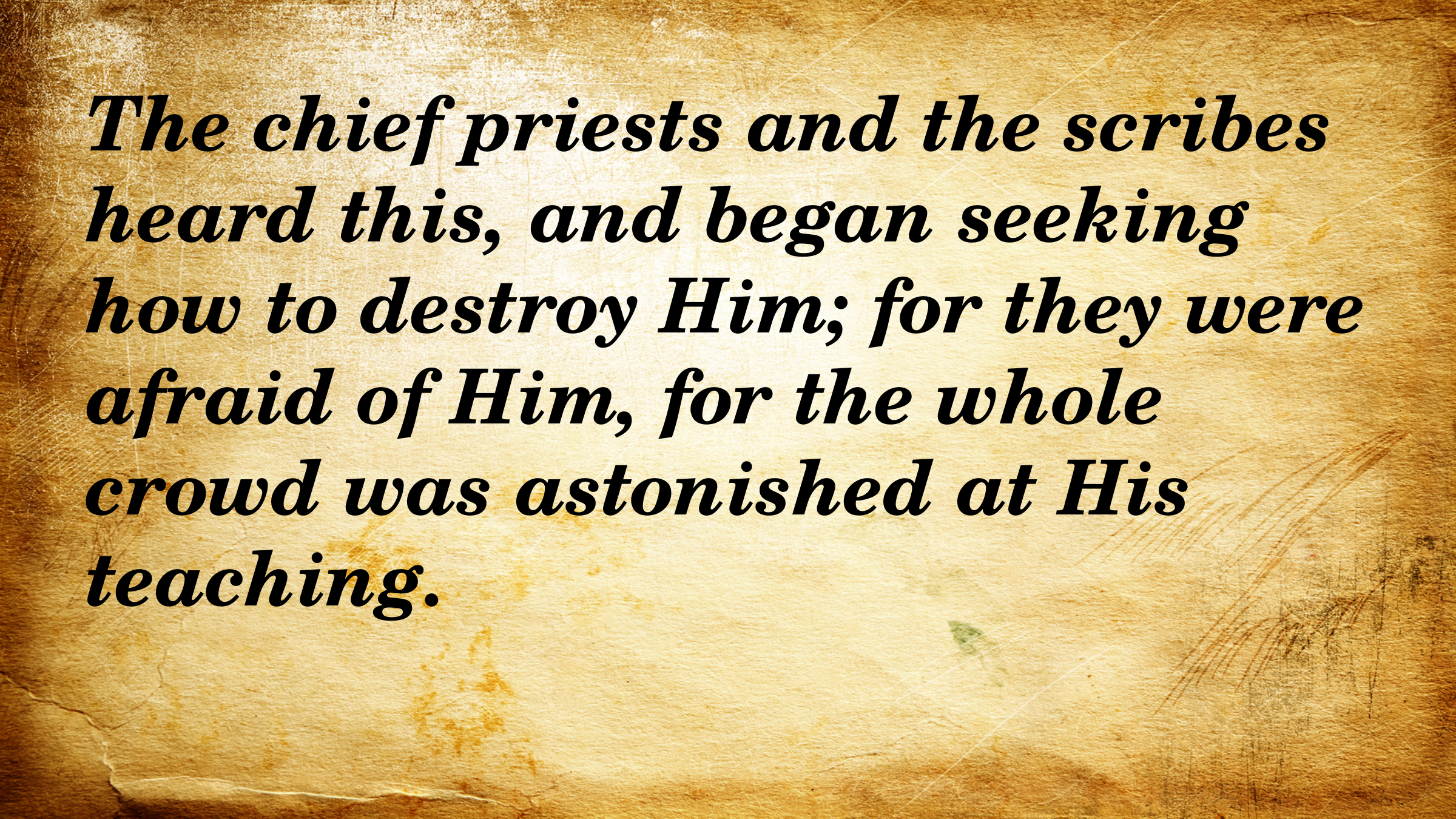

The chief priests and the scribes heard this, and began seeking how to destroy Him; for they were afraid of Him, for the whole crowd was astonished at His teaching.